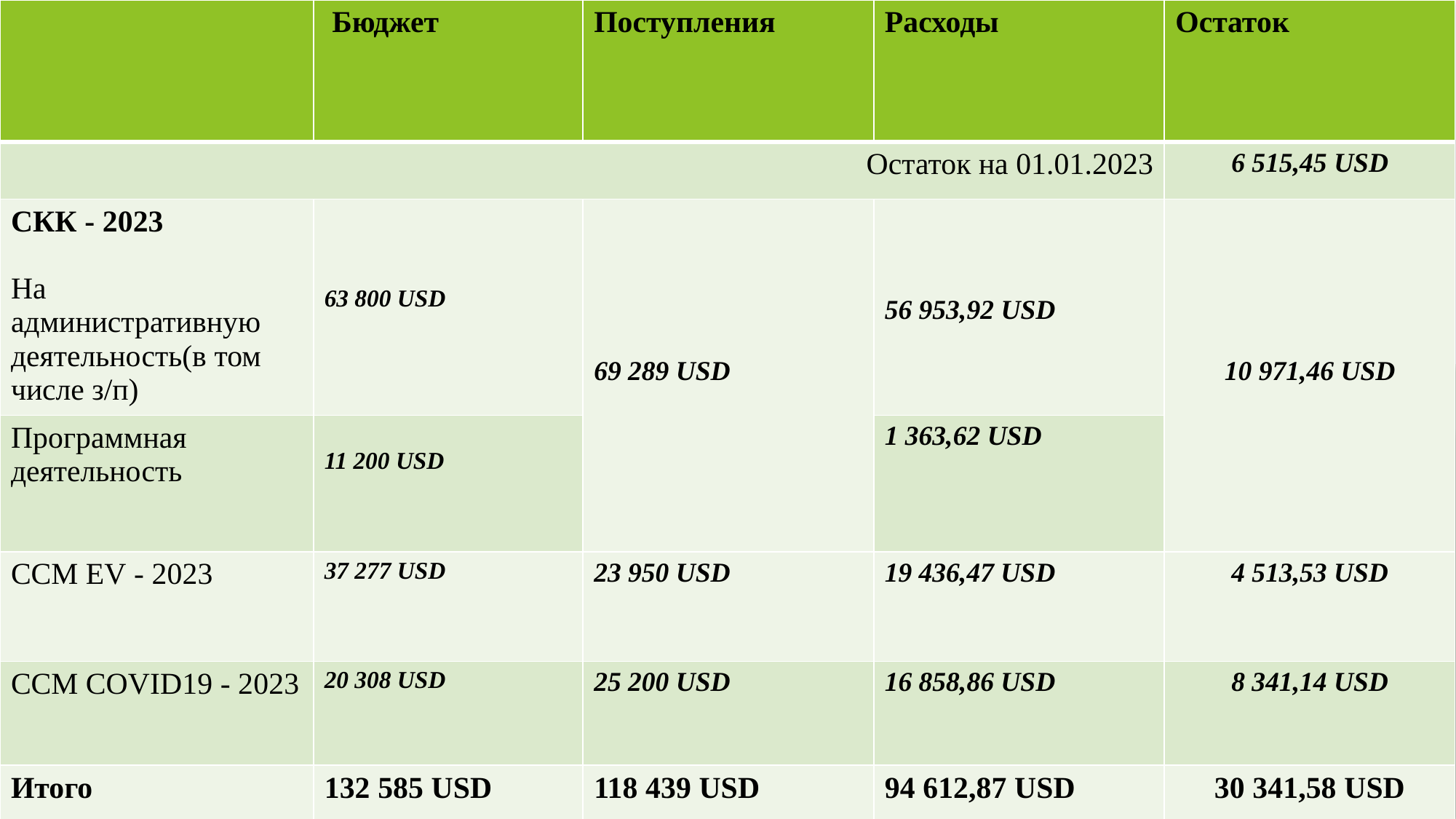

|  | Бюджет | Поступления | Расходы | Остаток |
| --- | --- | --- | --- | --- |
| Остаток на 01.01.2023 |  |  |  | 6 515,45 USD |
| СКК - 2023 На административную деятельность(в том числе з/п) | 63 800 USD | 69 289 USD | 56 953,92 USD | 10 971,46 USD |
| Программная деятельность | 11 200 USD |  | 1 363,62 USD |  |
| CCM EV - 2023 | 37 277 USD | 23 950 USD | 19 436,47 USD | 4 513,53 USD |
| CCM COVID19 - 2023 | 20 308 USD | 25 200 USD | 16 858,86 USD | 8 341,14 USD |
| Итого | 132 585 USD | 118 439 USD | 94 612,87 USD | 30 341,58 USD |
|  |  |  |  |  |